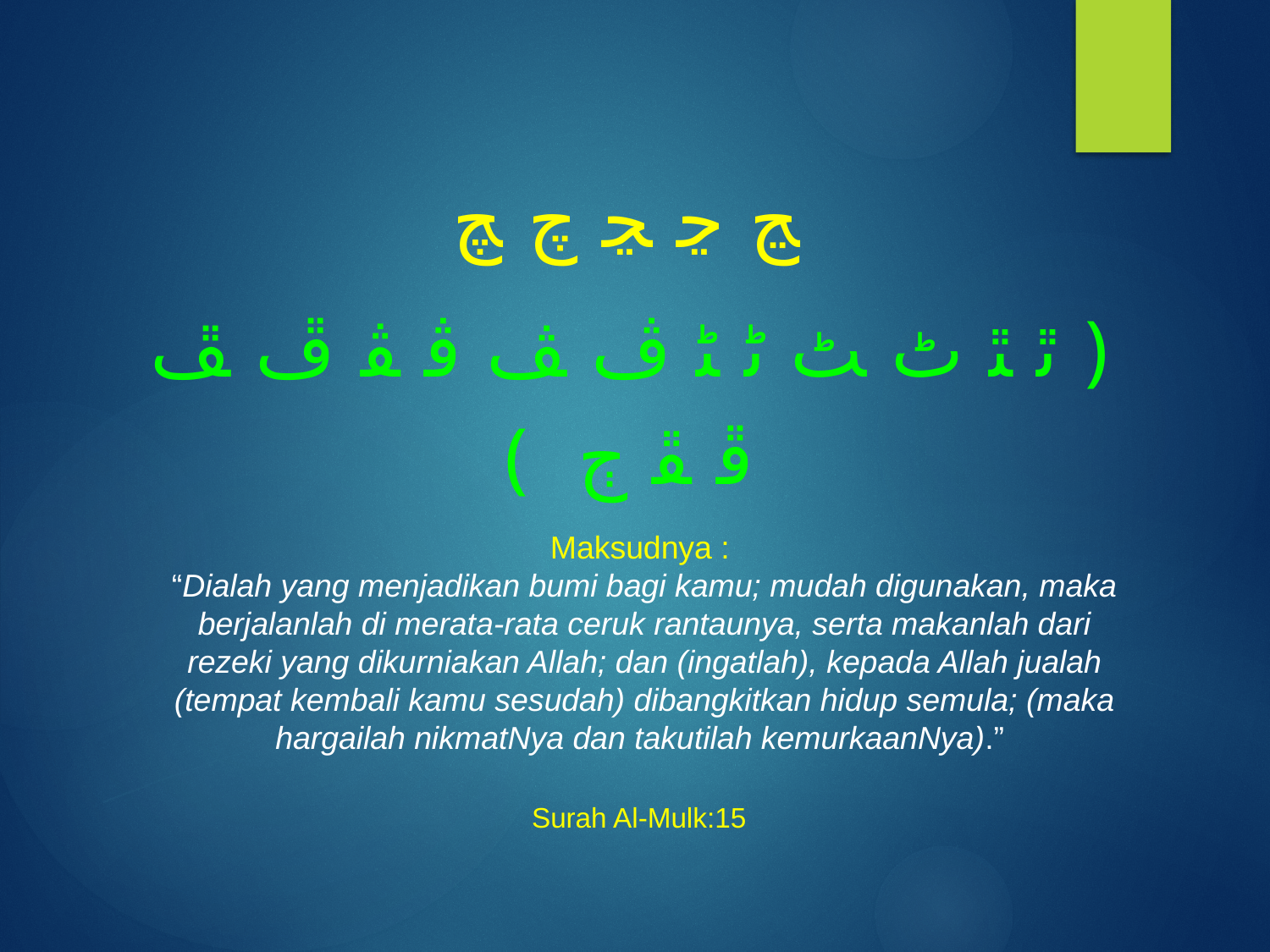

ﭷ ﭸ ﭹ ﭺ ﭻ
﴿ ﭤ ﭥ ﭦ ﭧ ﭨ ﭩ ﭪ ﭫ ﭬ ﭭ ﭮ ﭯ ﭰ ﭱ ﭲ  ﴾
Maksudnya :
“Dialah yang menjadikan bumi bagi kamu; mudah digunakan, maka berjalanlah di merata-rata ceruk rantaunya, serta makanlah dari rezeki yang dikurniakan Allah; dan (ingatlah), kepada Allah jualah (tempat kembali kamu sesudah) dibangkitkan hidup semula; (maka hargailah nikmatNya dan takutilah kemurkaanNya).”
Surah Al-Mulk:15